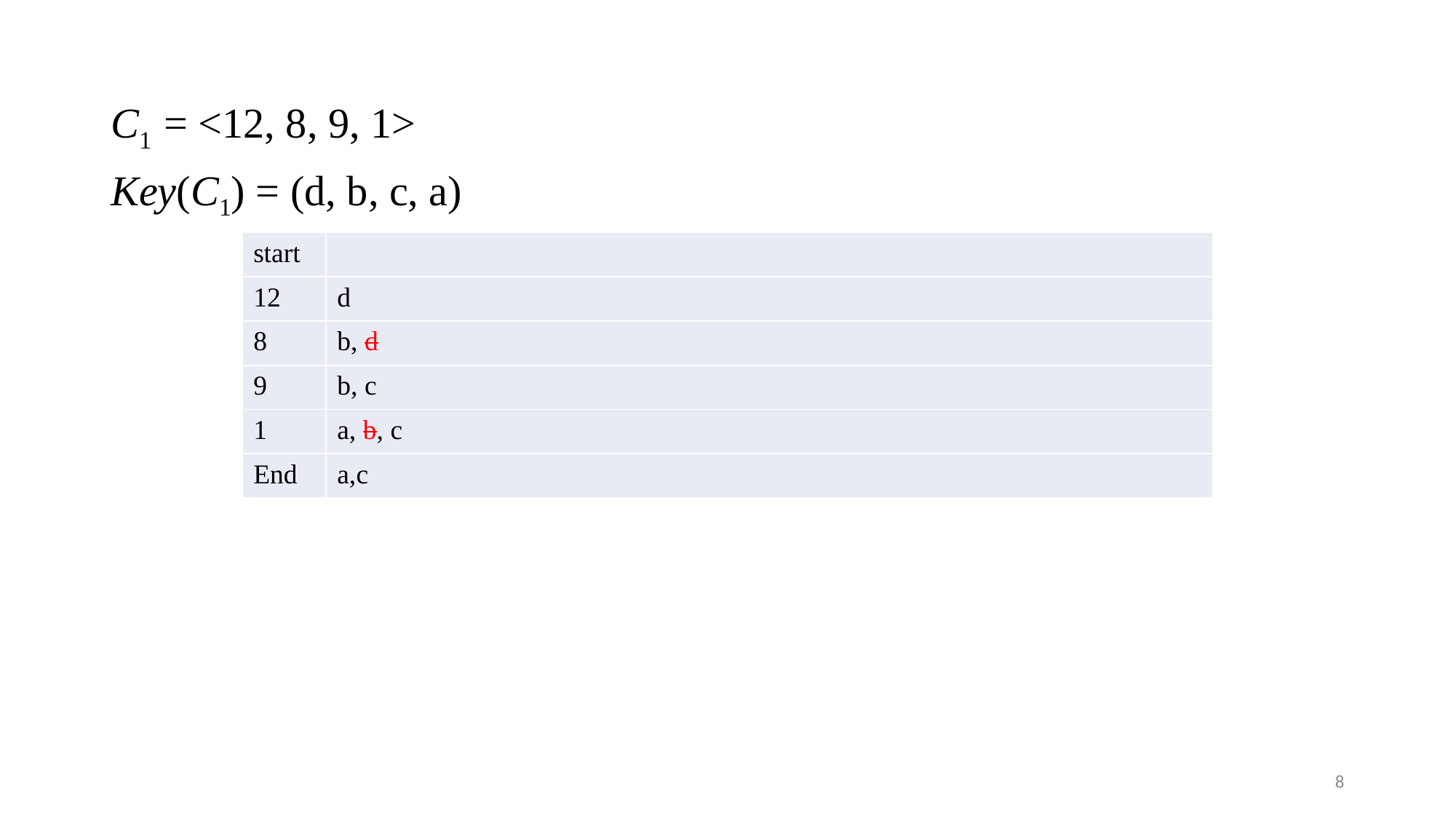

C1  = <12, 8, 9, 1>
Key(C1) = (d, b, c, a)
| start |  |
| --- | --- |
| 12 | d |
| 8 | b, d |
| 9 | b, c |
| 1 | a, b, c |
| End | a,c |
8